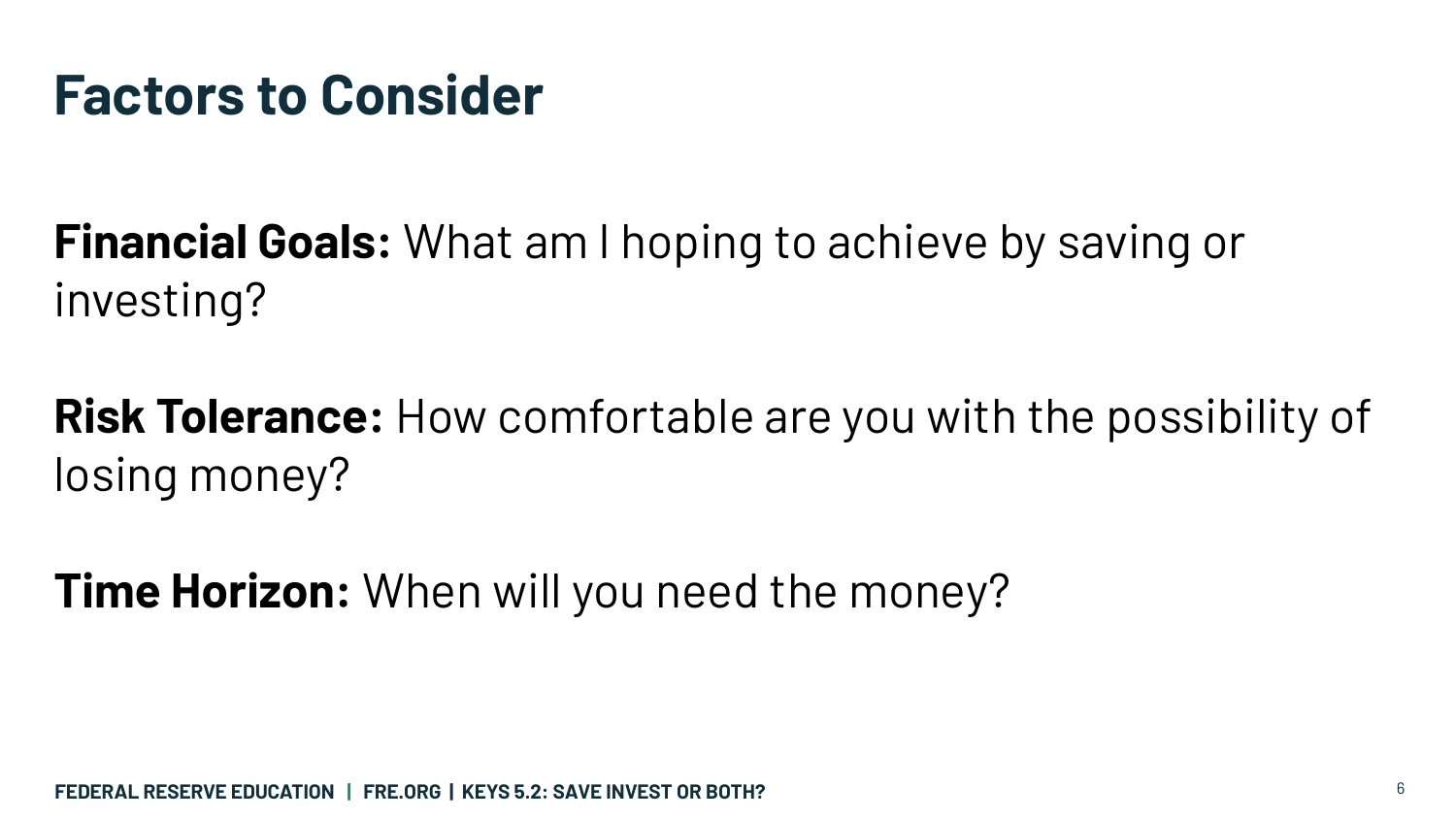

# Factors to Consider
Financial Goals: What am I hoping to achieve by saving or investing?

Risk Tolerance: How comfortable are you with the possibility of losing money?

Time Horizon: When will you need the money?